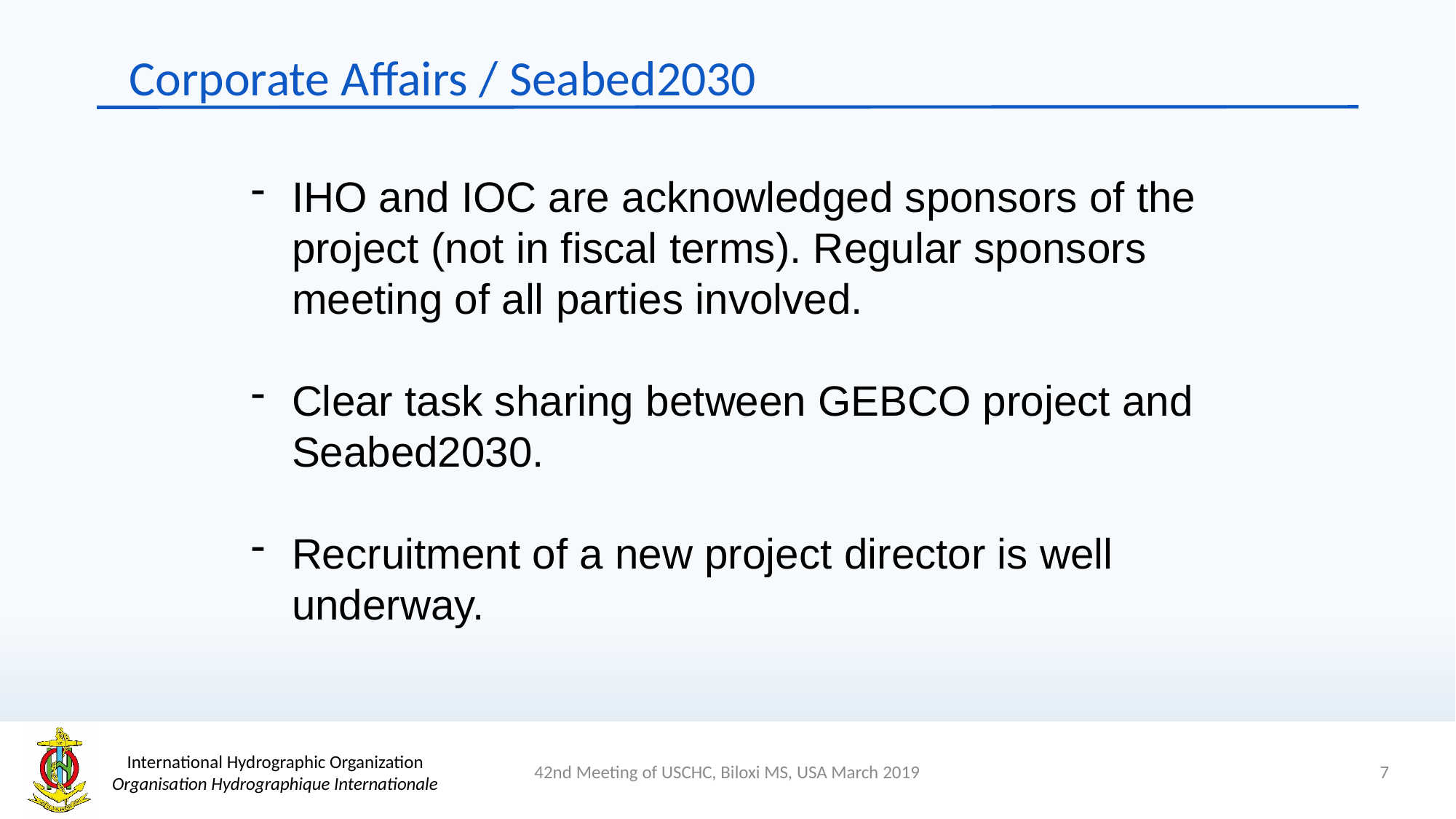

Corporate Affairs / Seabed2030
IHO and IOC are acknowledged sponsors of the project (not in fiscal terms). Regular sponsors meeting of all parties involved.

Clear task sharing between GEBCO project and Seabed2030.

Recruitment of a new project director is well underway.
7
42nd Meeting of USCHC, Biloxi MS, USA March 2019